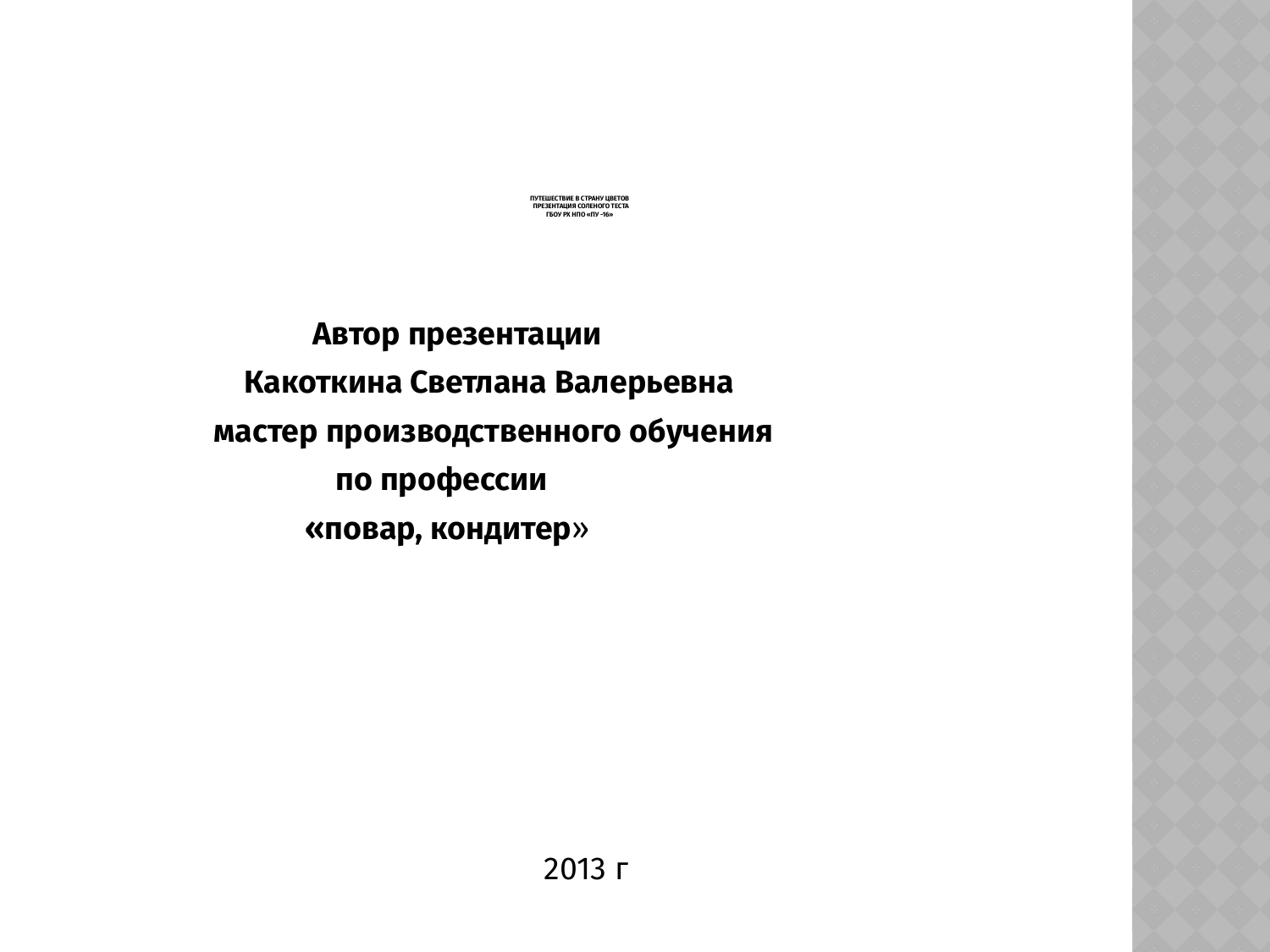

# Путешествие в страну цветов презентация соленого теста ГБОУ РХ НПО «ПУ -16»

                             Автор презентации
                    Какоткина Светлана Валерьевна
                мастер производственного обучения
                                по профессии
                            «повар, кондитер»

 2013 г